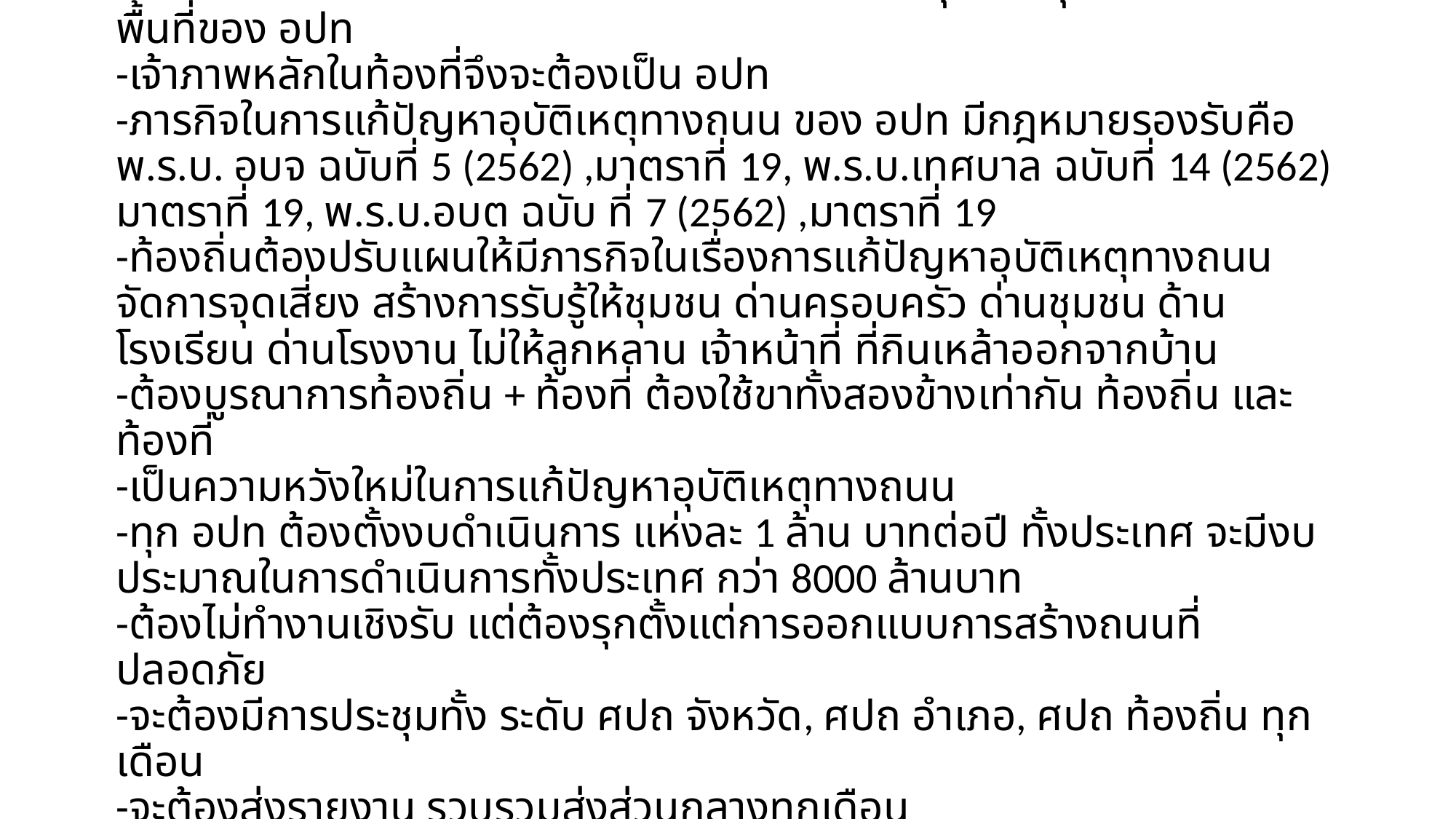

# นโยบาย มท 2 มากกว่า 80% ของการบาดเจ็บและการเสียชีวิตจากอุบีติเหตุทางถนน เกิดในพื้นที่ของ อปท -เจ้าภาพหลักในท้องที่จึงจะต้องเป็น อปท -ภารกิจในการแก้ปัญหาอุบัติเหตุทางถนน ของ อปท มีกฎหมายรองรับคือ พ.ร.บ. อบจ ฉบับที่ 5 (2562) ,มาตราที่ 19, พ.ร.บ.เทศบาล ฉบับที่ 14 (2562) มาตราที่ 19, พ.ร.บ.อบต ฉบับ ที่ 7 (2562) ,มาตราที่ 19 -ท้องถิ่นต้องปรับแผนให้มีภารกิจในเรื่องการแก้ปัญหาอุบัติเหตุทางถนน จัดการจุดเสี่ยง สร้างการรับรู้ให้ชุมชน ด่านครอบครัว ด่านชุมชน ด้านโรงเรียน ด่านโรงงาน ไม่ให้ลูกหลาน เจ้าหน้าที่ ที่กินเหล้าออกจากบ้าน -ต้องบูรณาการท้องถิ่น + ท้องที่ ต้องใช้ขาทั้งสองข้างเท่ากัน ท้องถิ่น และท้องที่ -เป็นความหวังใหม่ในการแก้ปัญหาอุบัติเหตุทางถนน -ทุก อปท ต้องตั้งงบดำเนินการ แห่งละ 1 ล้าน บาทต่อปี ทั้งประเทศ จะมีงบประมาณในการดำเนินการทั้งประเทศ กว่า 8000 ล้านบาท -ต้องไม่ทำงานเชิงรับ แต่ต้องรุกตั้งแต่การออกแบบการสร้างถนนที่ปลอดภัย -จะต้องมีการประชุมทั้ง ระดับ ศปถ จังหวัด, ศปถ อำเภอ, ศปถ ท้องถิ่น ทุกเดือน -จะต้องส่งรายงาน รวบรวมส่งส่วนกลางทุกเดือน -ส่วนกลางจะทำหน้าที่ในการกำกับติดตาม และ จะออกตรวจเยี่ยมการปฏิบัติงานของทุกจังหวัด